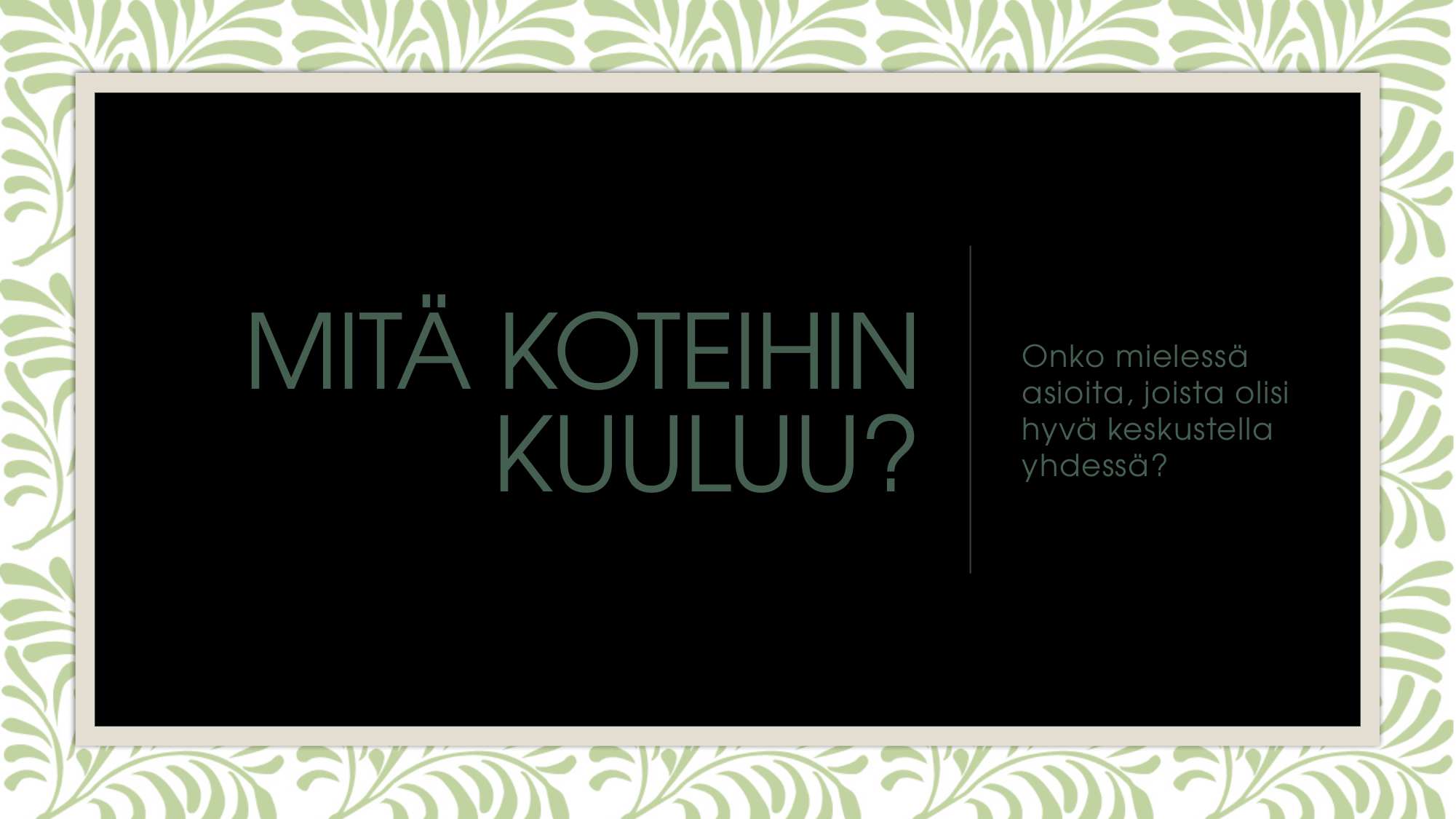

# Mitä koteihin kuuluu?
Onko mielessä asioita, joista olisi hyvä keskustella yhdessä?